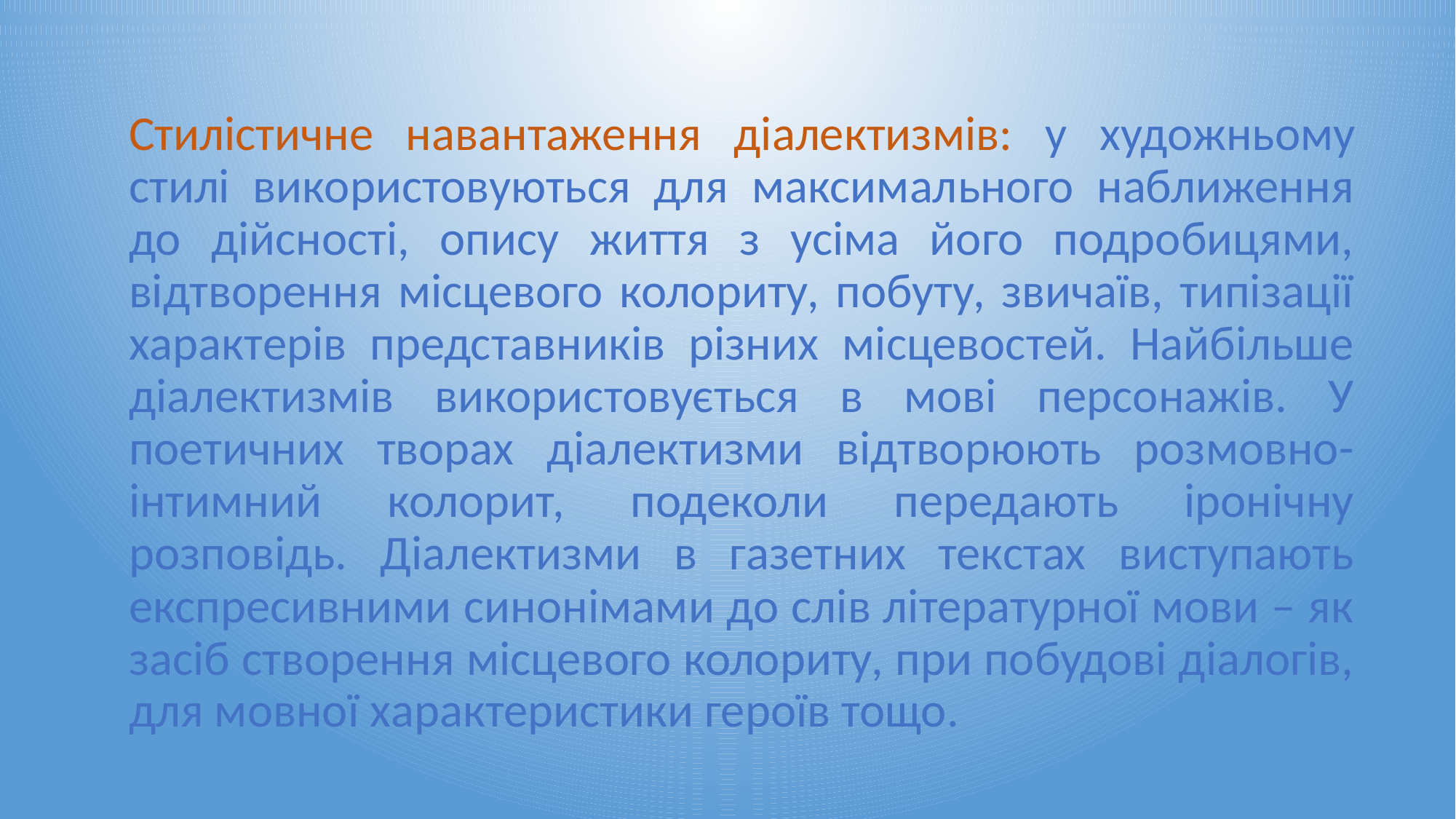

Стилістичне навантаження діалектизмів: у художньому стилі використовуються для максимального наближення до дійсності, опису життя з усіма його подробицями, відтворення місцевого колориту, побуту, звичаїв, типізації характерів представників різних місцевостей. Найбільше діалектизмів використовується в мові персонажів. У поетичних творах діалектизми відтворюють розмовно-інтимний колорит, подеколи передають іронічну розповідь. Діалектизми в газетних текстах виступають експресивними синонімами до слів літературної мови – як засіб створення місцевого колориту, при побудові діалогів, для мовної характеристики героїв тощо.